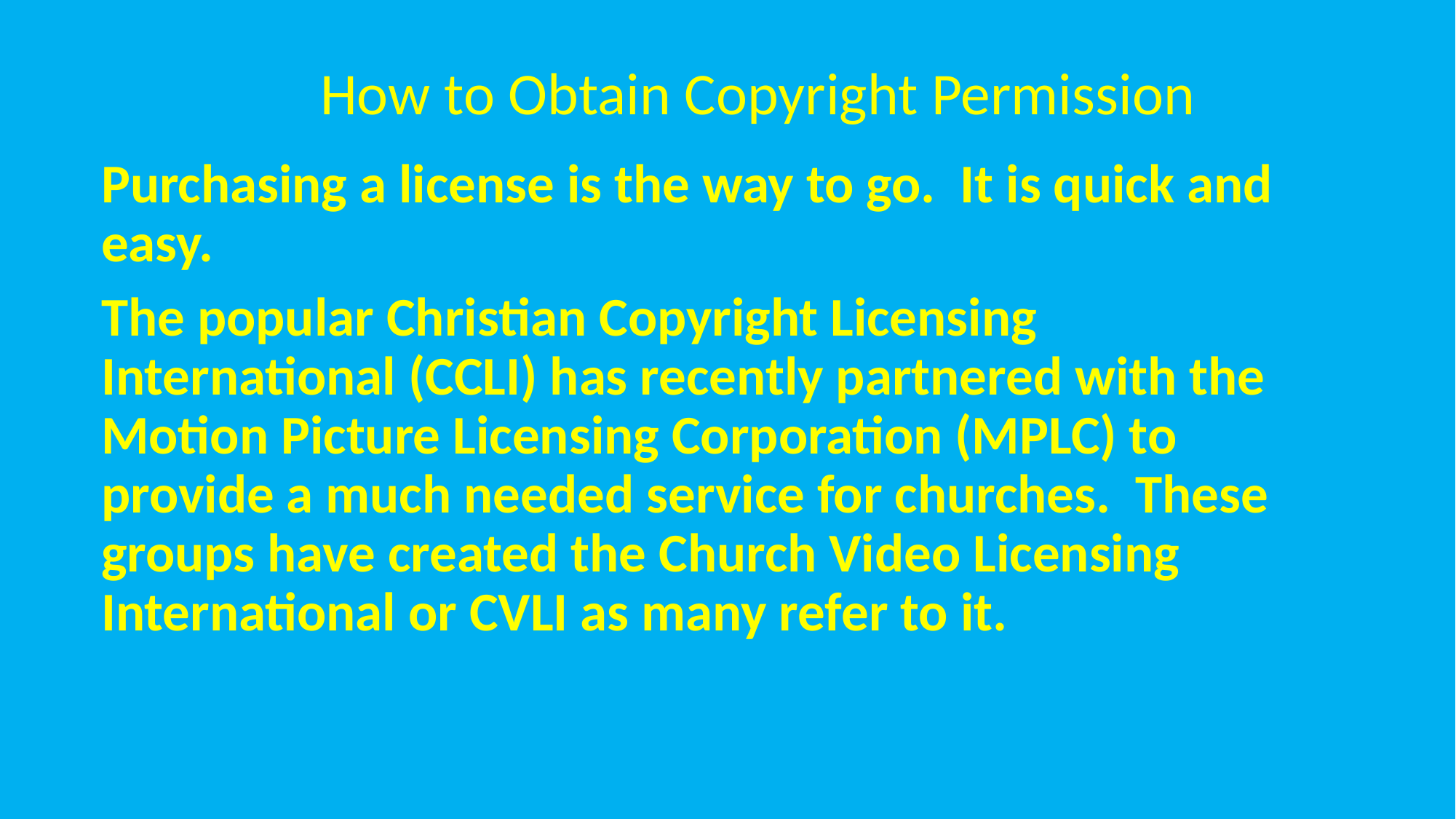

# How to Obtain Copyright Permission
Purchasing a license is the way to go.  It is quick and easy.
The popular Christian Copyright Licensing International (CCLI) has recently partnered with the Motion Picture Licensing Corporation (MPLC) to provide a much needed service for churches.  These groups have created the Church Video Licensing International or CVLI as many refer to it.